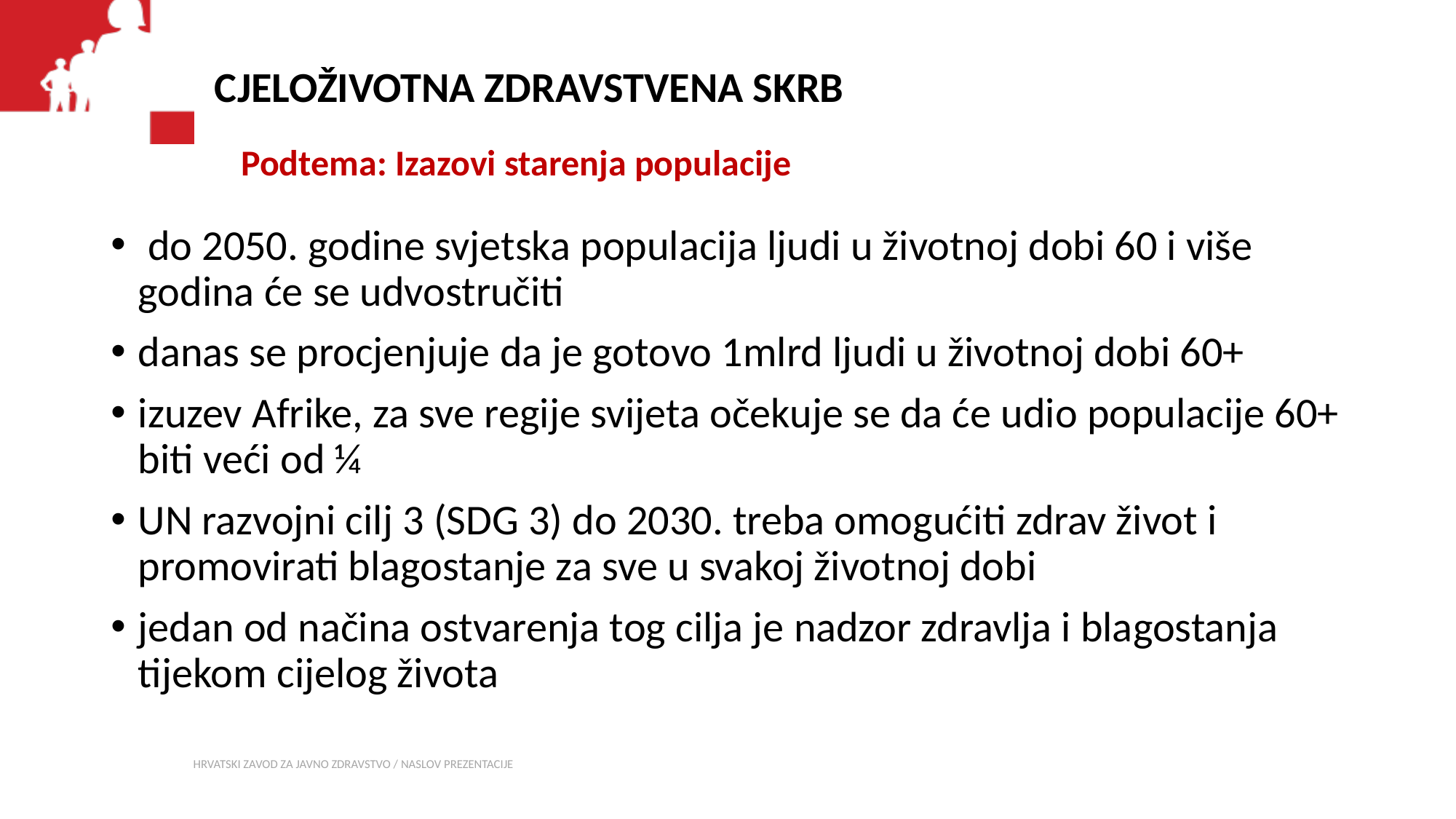

CJELOŽIVOTNA ZDRAVSTVENA SKRB
Podtema: Izazovi starenja populacije
 do 2050. godine svjetska populacija ljudi u životnoj dobi 60 i više godina će se udvostručiti
danas se procjenjuje da je gotovo 1mlrd ljudi u životnoj dobi 60+
izuzev Afrike, za sve regije svijeta očekuje se da će udio populacije 60+ biti veći od ¼
UN razvojni cilj 3 (SDG 3) do 2030. treba omogućiti zdrav život i promovirati blagostanje za sve u svakoj životnoj dobi
jedan od načina ostvarenja tog cilja je nadzor zdravlja i blagostanja tijekom cijelog života